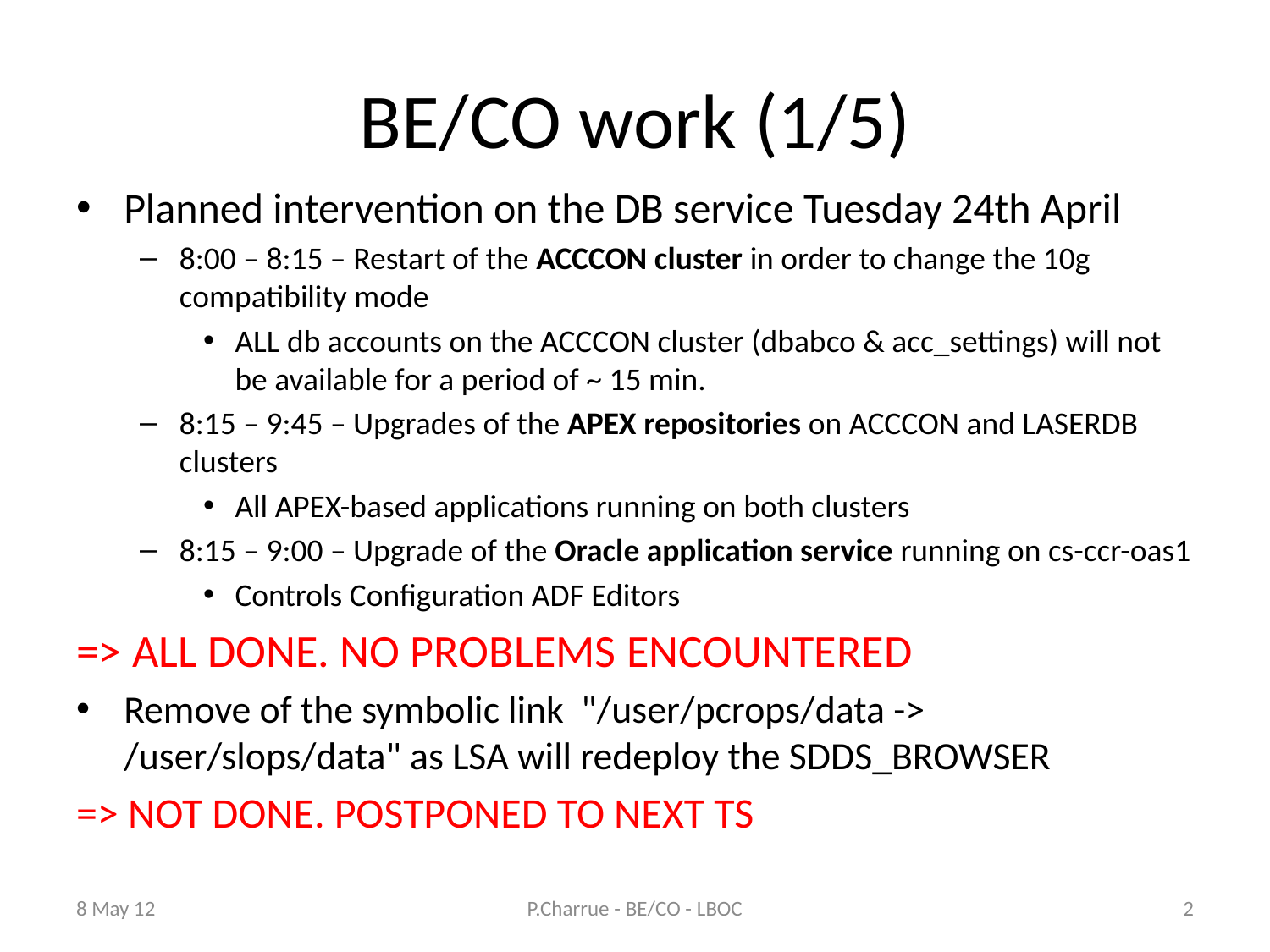

# BE/CO work (1/5)
Planned intervention on the DB service Tuesday 24th April
8:00 – 8:15 – Restart of the ACCCON cluster in order to change the 10g compatibility mode
ALL db accounts on the ACCCON cluster (dbabco & acc_settings) will not be available for a period of ~ 15 min.
8:15 – 9:45 – Upgrades of the APEX repositories on ACCCON and LASERDB clusters
All APEX-based applications running on both clusters
8:15 – 9:00 – Upgrade of the Oracle application service running on cs-ccr-oas1
Controls Configuration ADF Editors
=> ALL DONE. NO PROBLEMS ENCOUNTERED
Remove of the symbolic link  "/user/pcrops/data -> /user/slops/data" as LSA will redeploy the SDDS_BROWSER
=> NOT DONE. POSTPONED TO NEXT TS
8 May 12
P.Charrue - BE/CO - LBOC
2